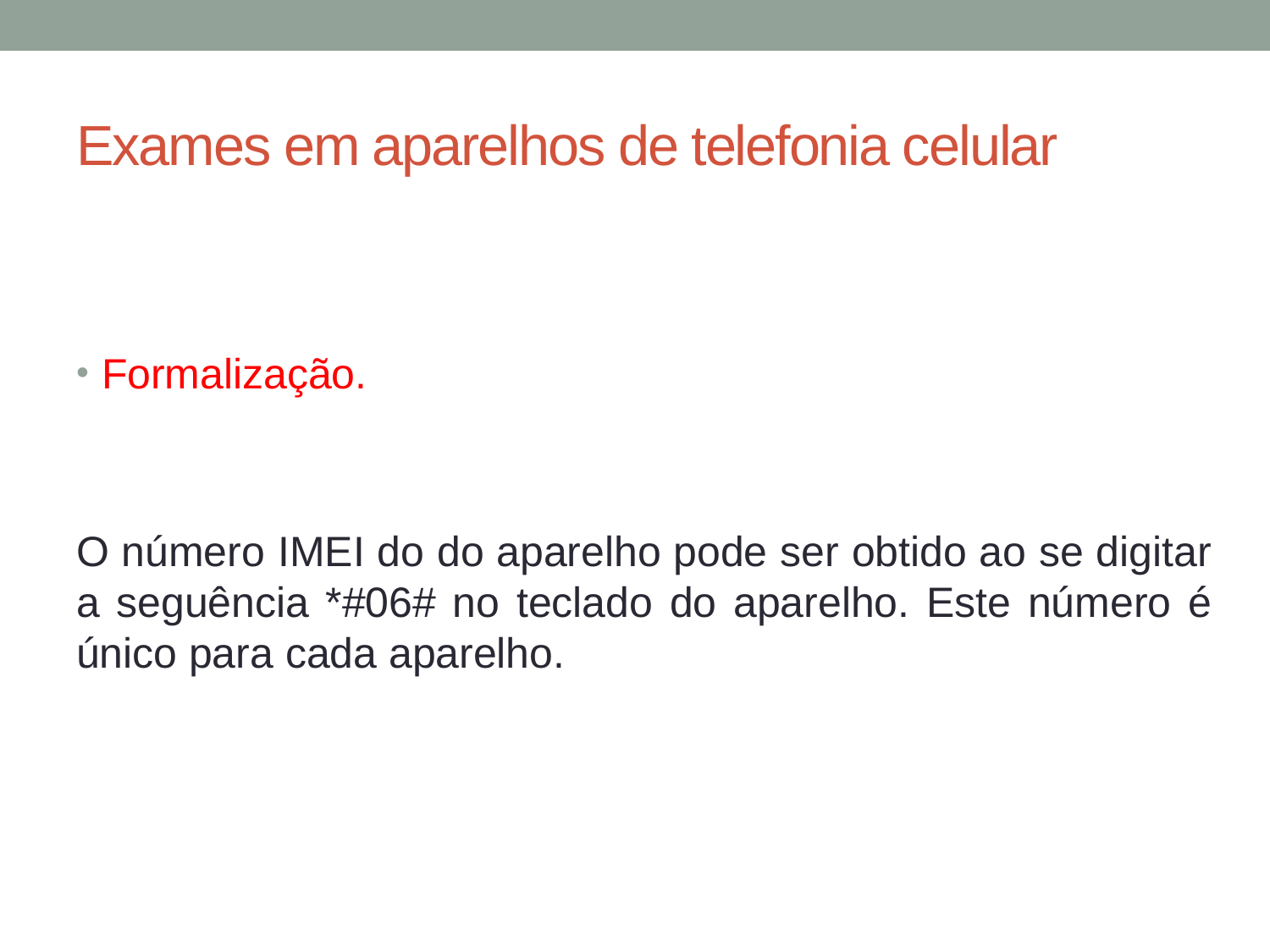

# Exames em aparelhos de telefonia celular

Formalização.

O número IMEI do do aparelho pode ser obtido ao se digitar a seguência *#06# no teclado do aparelho. Este número é único para cada aparelho.